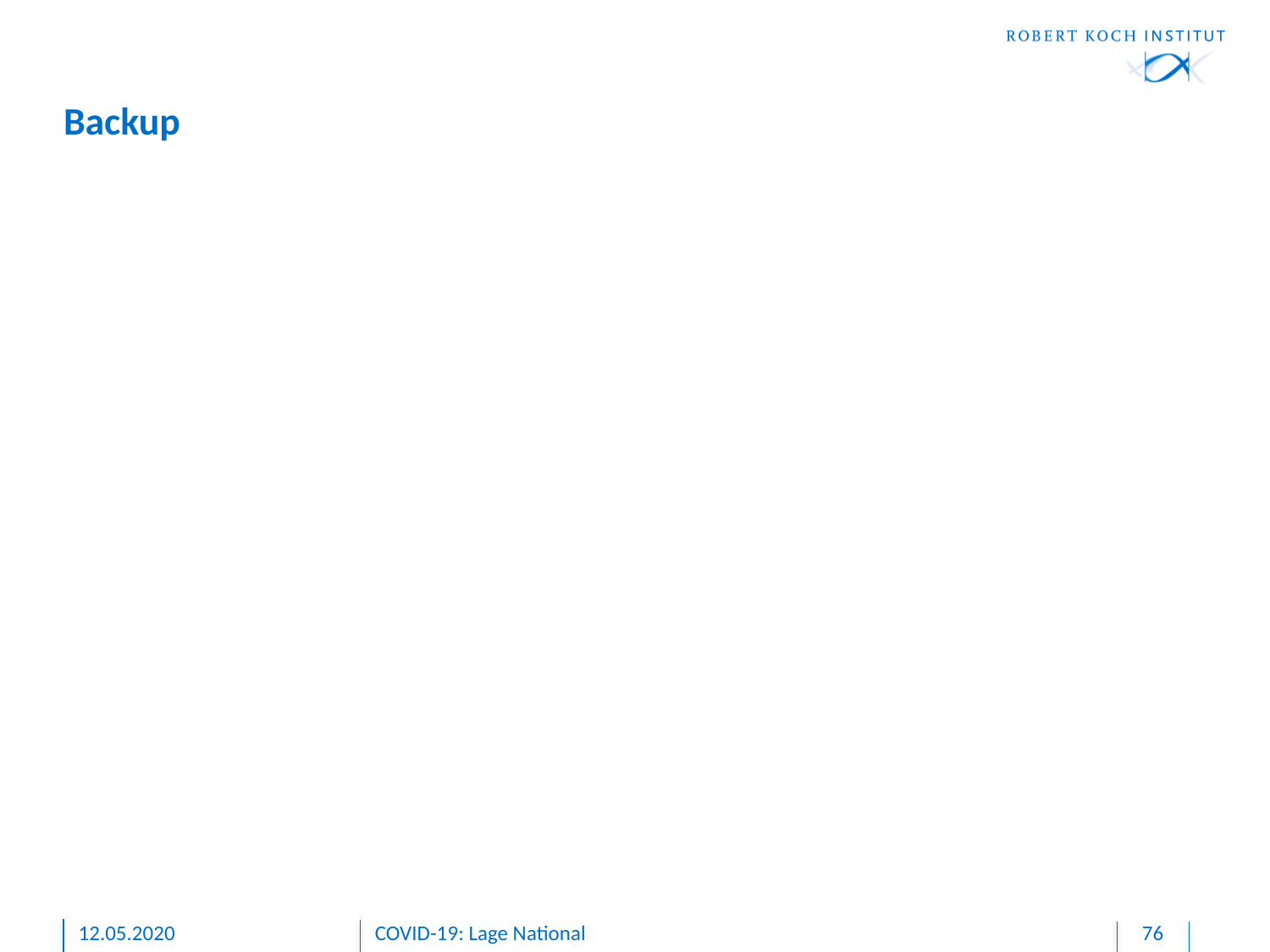

# Backup

12.05.2020
COVID-19: Lage National
76